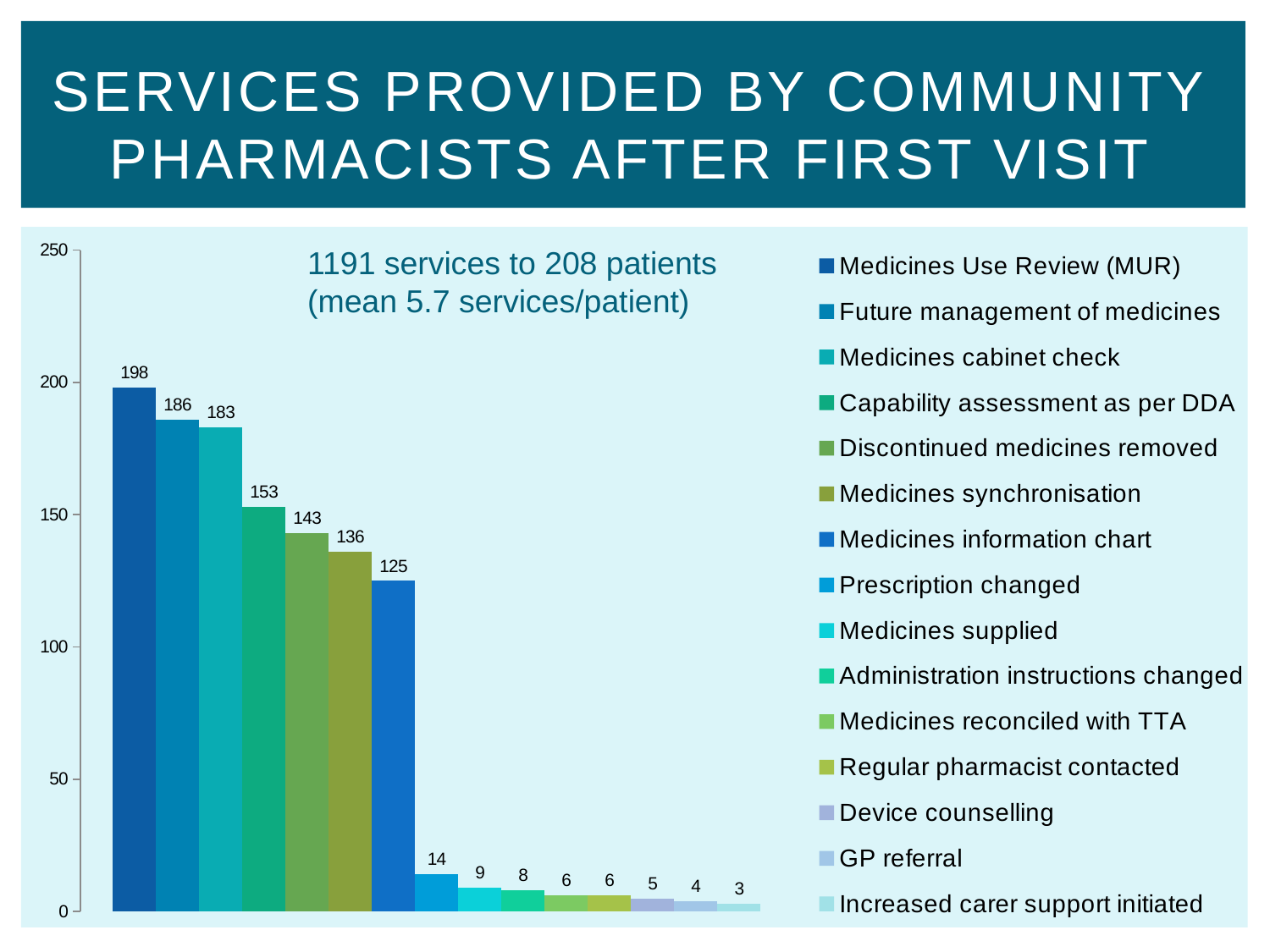

# services provided by community pharmacists after first visit

### Chart

| Category | Medicines Use Review (MUR) | Future management of medicines  | Medicines cabinet check | Capability assessment as per DDA | Discontinued medicines removed | Medicines synchronisation | Medicines information chart  | Prescription changed | Medicines supplied | Administration instructions changed | Medicines reconciled with TTA | Regular pharmacist contacted | Device counselling | GP referral | Increased carer support initiated |
|---|---|---|---|---|---|---|---|---|---|---|---|---|---|---|---|
1191 services to 208 patients (mean 5.7 services/patient)